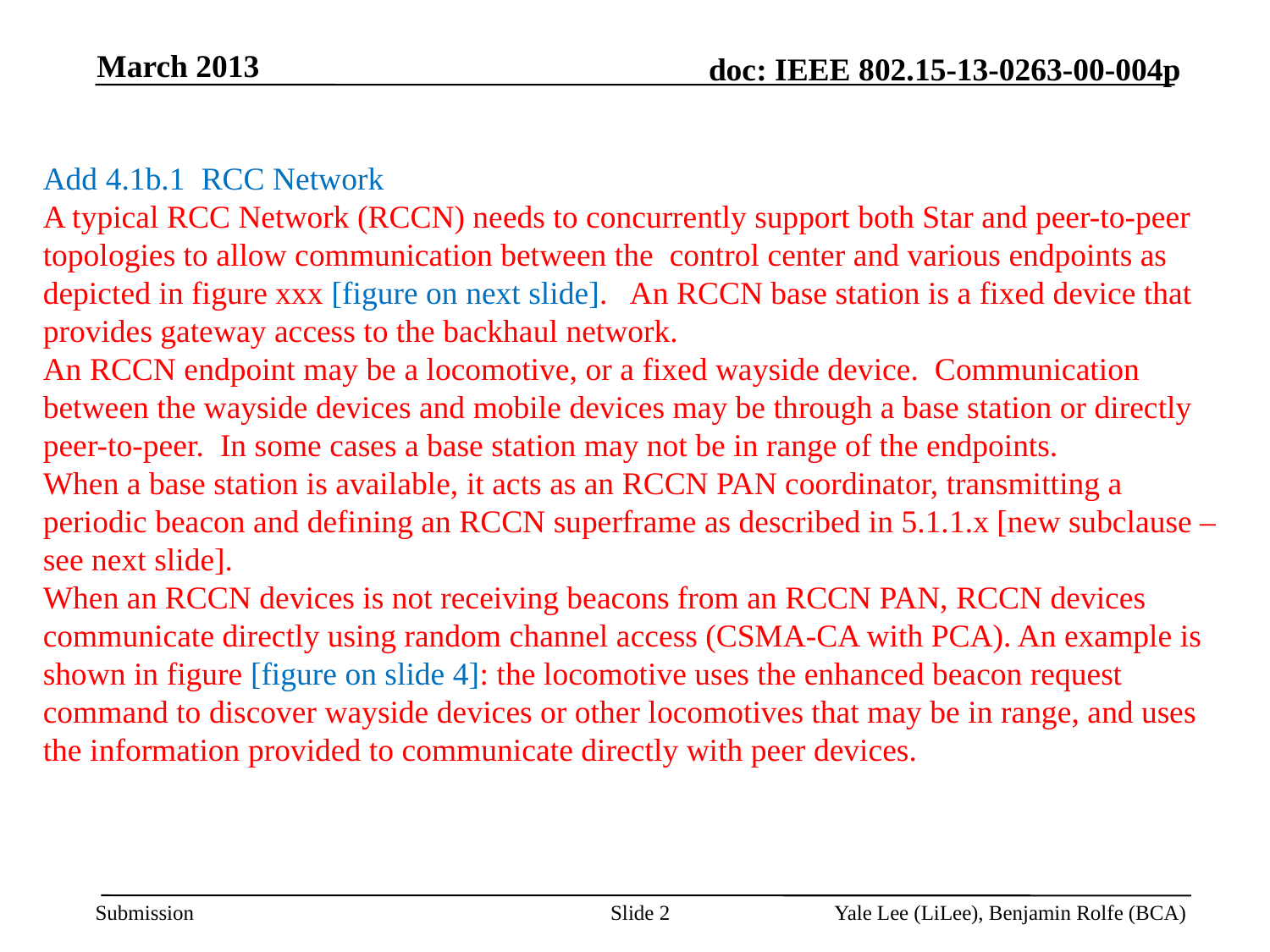

March 2013
Add 4.1b.1  RCC Network
A typical RCC Network (RCCN) needs to concurrently support both Star and peer-to-peer topologies to allow communication between the  control center and various endpoints as depicted in figure xxx [figure on next slide].   An RCCN base station is a fixed device that provides gateway access to the backhaul network.
An RCCN endpoint may be a locomotive, or a fixed wayside device.  Communication between the wayside devices and mobile devices may be through a base station or directly peer-to-peer.  In some cases a base station may not be in range of the endpoints.
When a base station is available, it acts as an RCCN PAN coordinator, transmitting a periodic beacon and defining an RCCN superframe as described in 5.1.1.x [new subclause – see next slide].
When an RCCN devices is not receiving beacons from an RCCN PAN, RCCN devices communicate directly using random channel access (CSMA-CA with PCA). An example is shown in figure [figure on slide 4]: the locomotive uses the enhanced beacon request command to discover wayside devices or other locomotives that may be in range, and uses the information provided to communicate directly with peer devices.
Slide 2
Yale Lee (LiLee), Benjamin Rolfe (BCA)